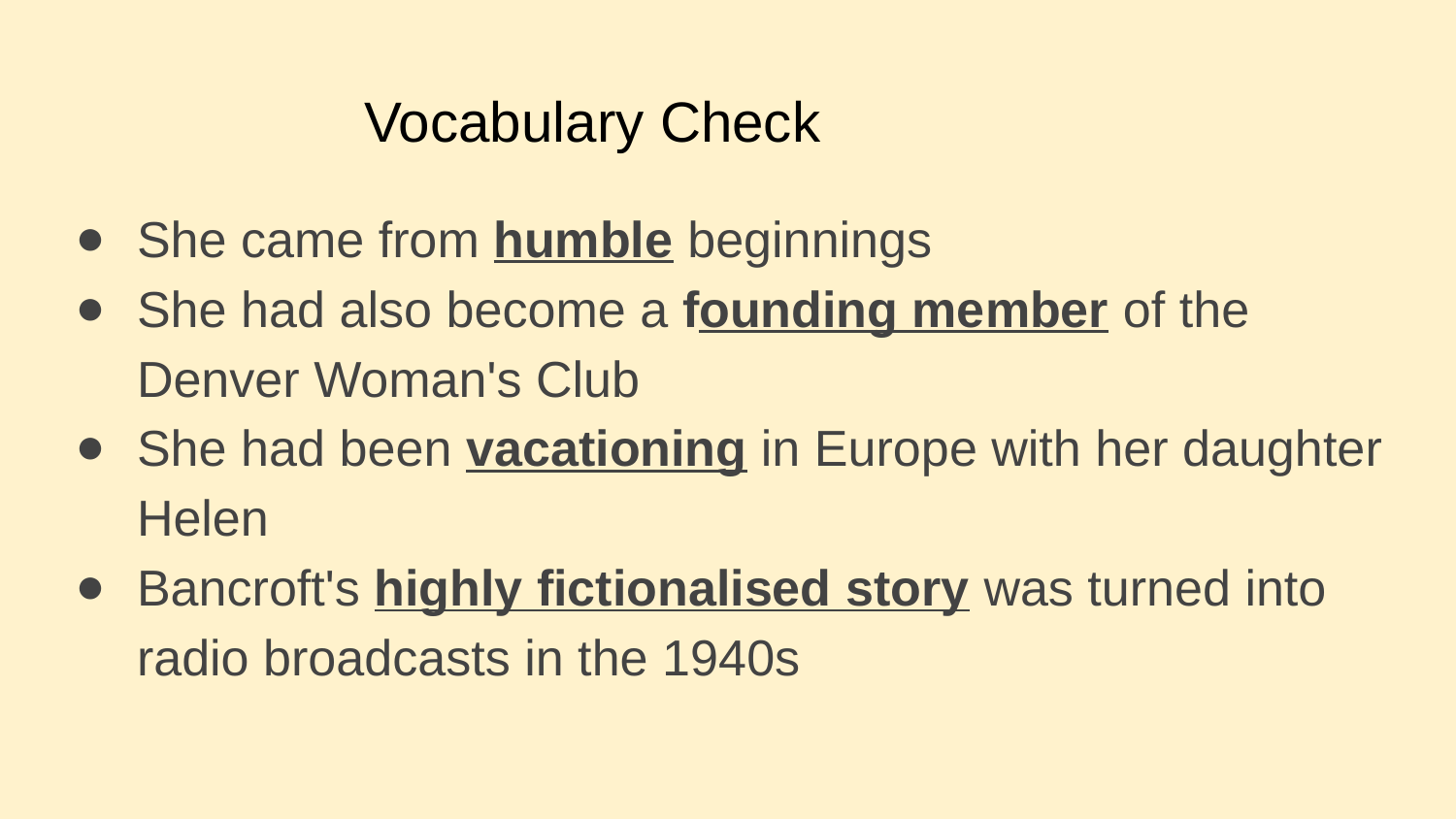

# Vocabulary Check
She came from humble beginnings
She had also become a founding member of the Denver Woman's Club
She had been vacationing in Europe with her daughter Helen
Bancroft's highly fictionalised story was turned into radio broadcasts in the 1940s